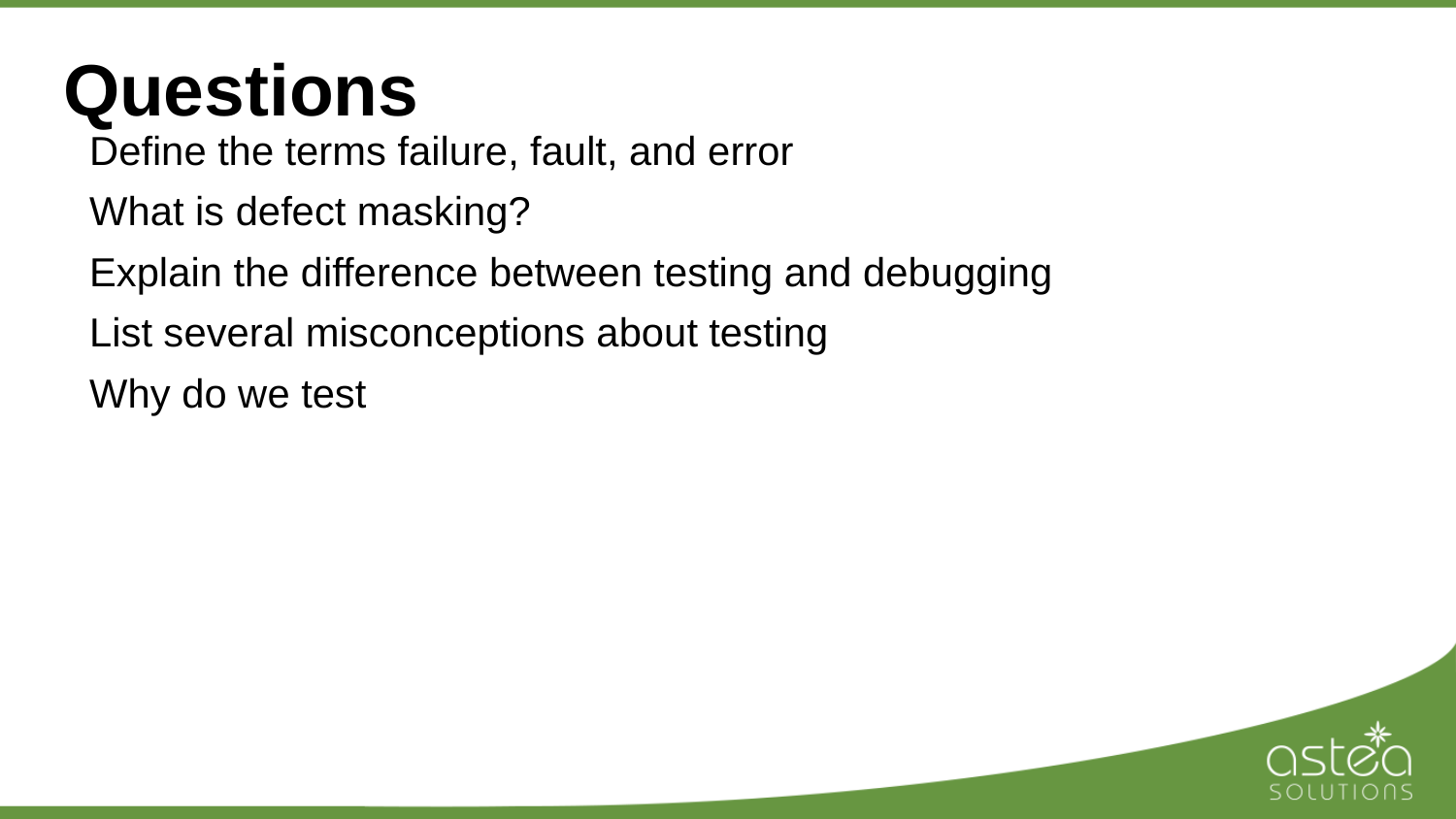

# Questions
Define the terms failure, fault, and error
What is defect masking?
Explain the difference between testing and debugging
List several misconceptions about testing
Why do we test